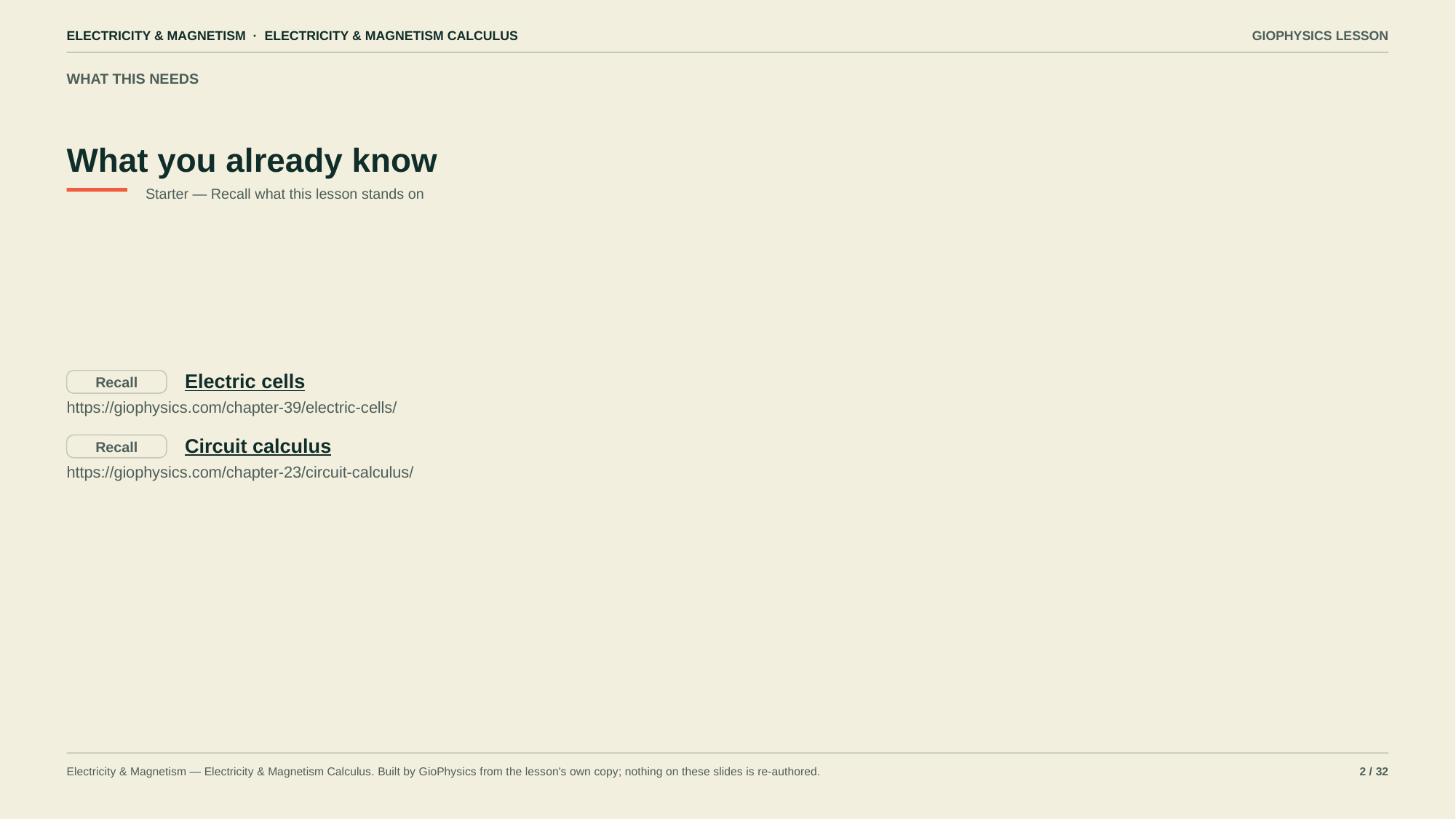

ELECTRICITY & MAGNETISM  ·  ELECTRICITY & MAGNETISM CALCULUS
GIOPHYSICS LESSON

WHAT THIS NEEDS
What you already know
Starter — Recall what this lesson stands on

Electric cells

Recall
https://giophysics.com/chapter-39/electric-cells/
Circuit calculus

Recall
https://giophysics.com/chapter-23/circuit-calculus/

Electricity & Magnetism — Electricity & Magnetism Calculus. Built by GioPhysics from the lesson's own copy; nothing on these slides is re-authored.
2 / 32